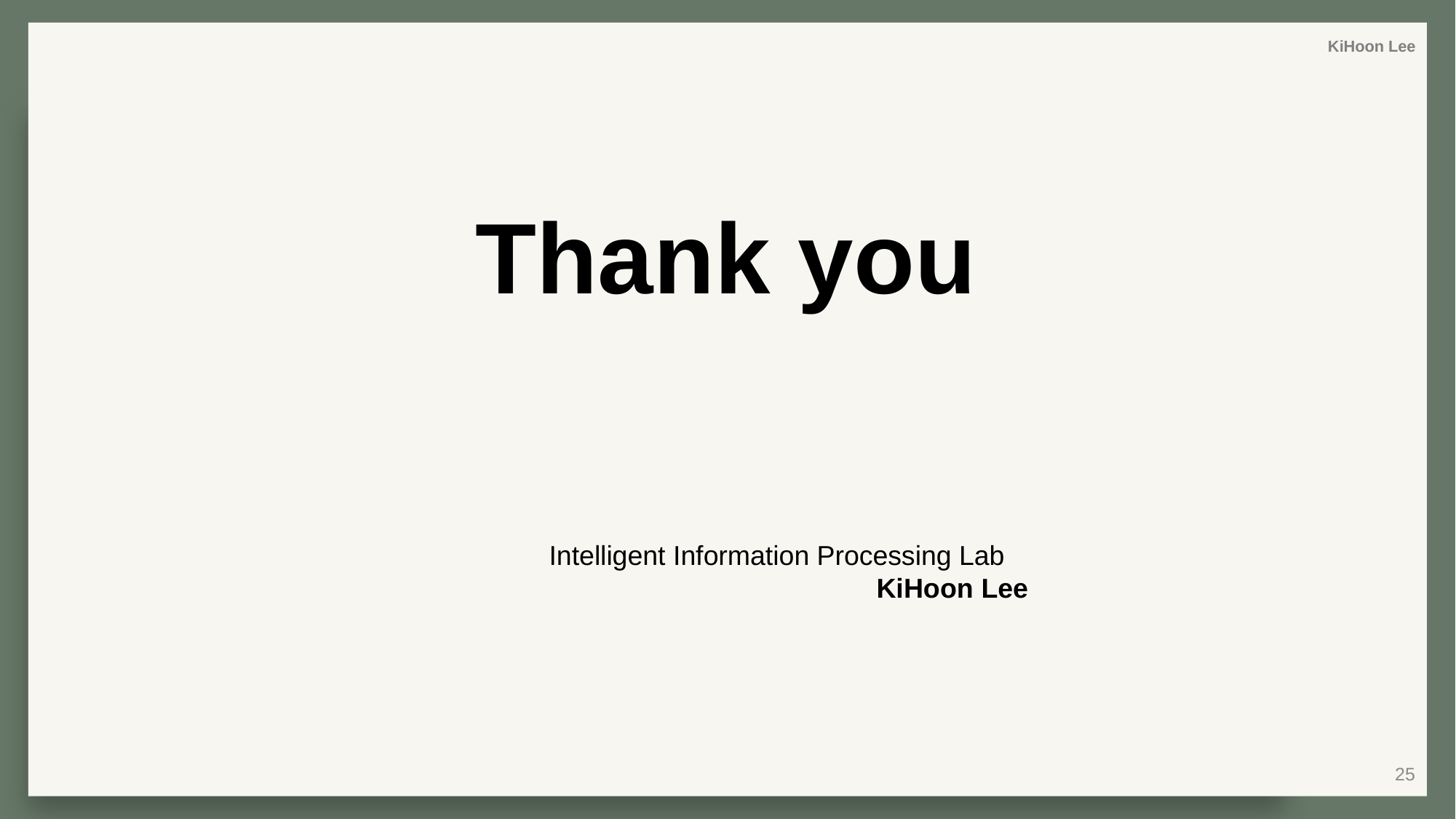

KiHoon Lee
Thank you
Intelligent Information Processing Lab
			KiHoon Lee
25